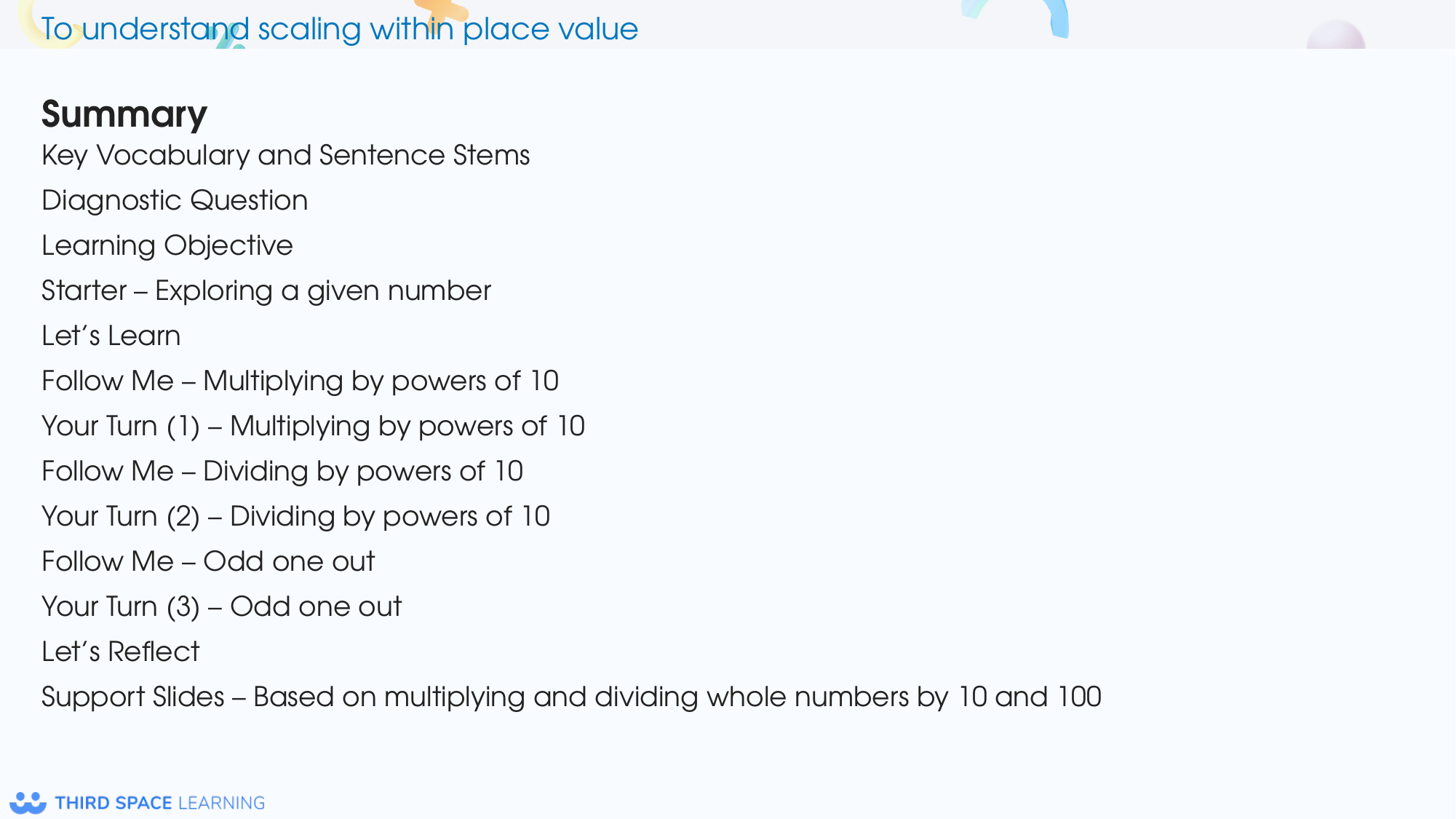

Summary
Key Vocabulary and Sentence Stems
Diagnostic Question
Learning Objective
Starter – Exploring a given number
Let’s Learn
Follow Me – Multiplying by powers of 10
Your Turn (1) – Multiplying by powers of 10
Follow Me – Dividing by powers of 10
Your Turn (2) – Dividing by powers of 10
Follow Me – Odd one out
Your Turn (3) – Odd one out
Let’s Reflect
Support Slides – Based on multiplying and dividing whole numbers by 10 and 100